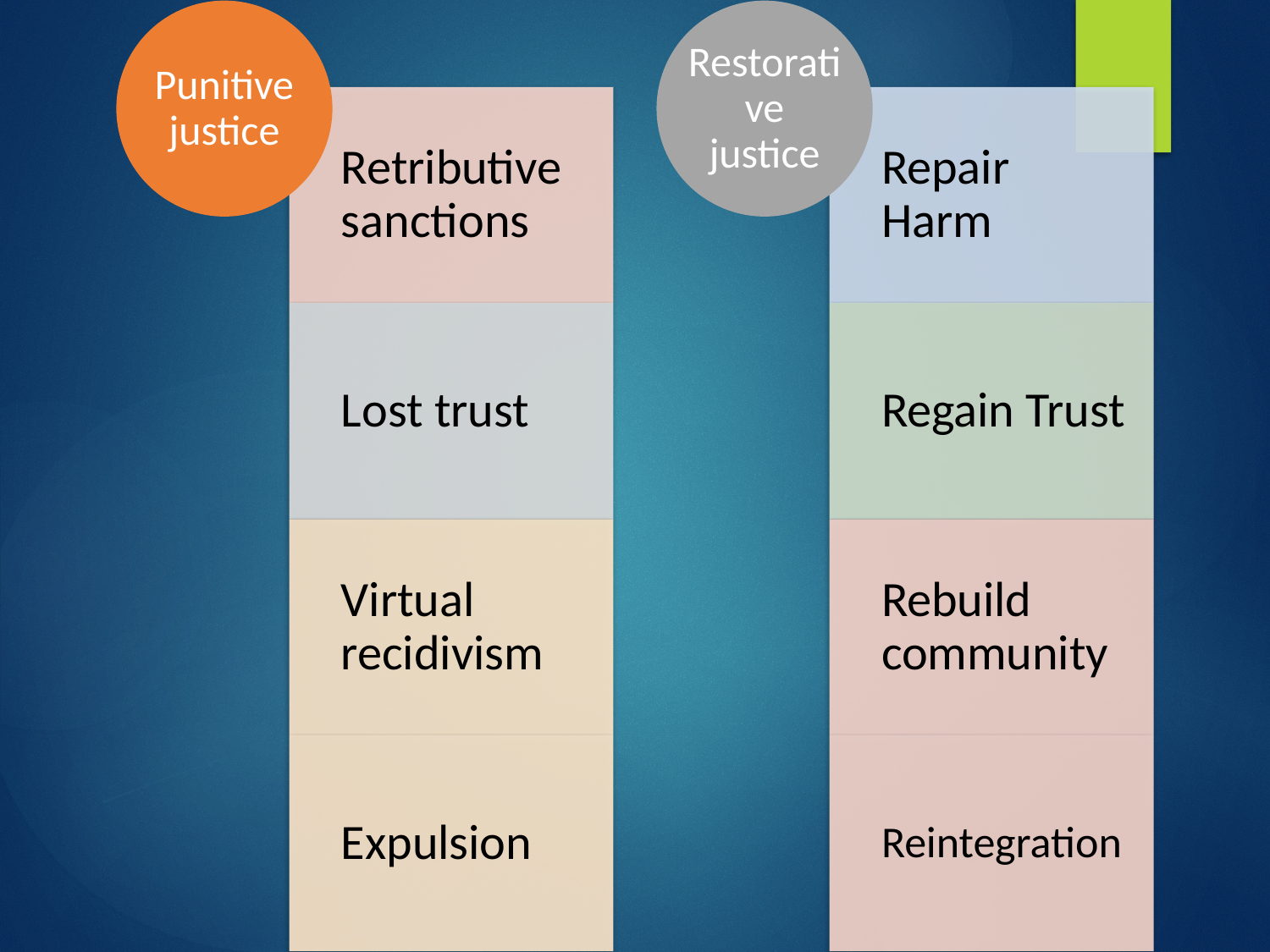

Retributive sanctions
Lost trust
Virtual recidivism
Expulsion
Punitive justice
Repair Harm
Regain Trust
Rebuild community
Reintegration
Restorative justice